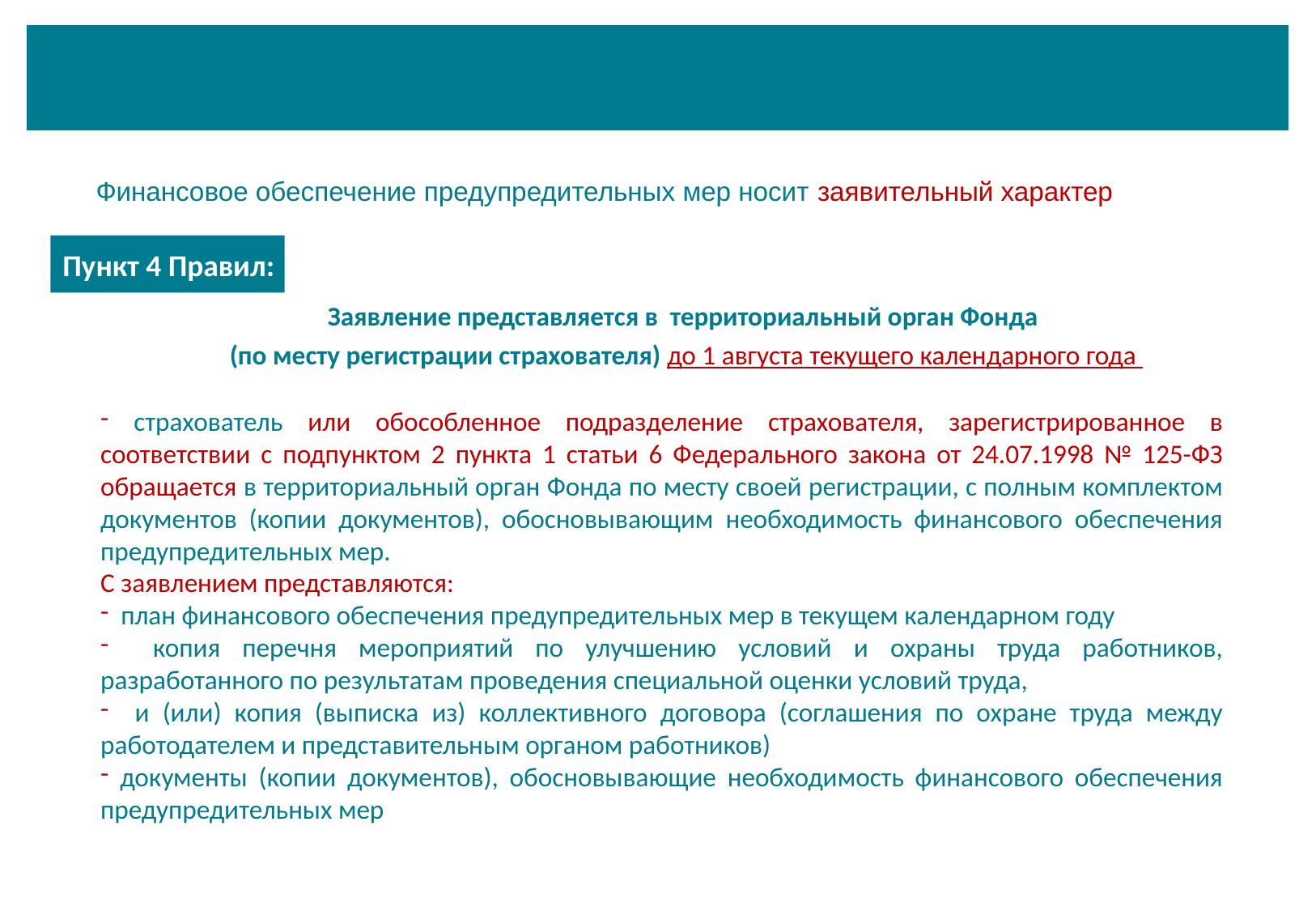

Финансовое обеспечение предупредительных мер носит заявительный характер
Пункт 4 Правил:
Заявление представляется в  территориальный орган Фонда
(по месту регистрации страхователя) до 1 августа текущего календарного года
 страхователь или обособленное подразделение страхователя, зарегистрированное в соответствии с подпунктом 2 пункта 1 статьи 6 Федерального закона от 24.07.1998 № 125-ФЗ обращается в территориальный орган Фонда по месту своей регистрации, с полным комплектом документов (копии документов), обосновывающим необходимость финансового обеспечения предупредительных мер.
С заявлением представляются:
  план финансового обеспечения предупредительных мер в текущем календарном году
  копия перечня мероприятий по улучшению условий и охраны труда работников, разработанного по результатам проведения специальной оценки условий труда,
  и (или) копия (выписка из) коллективного договора (соглашения по охране труда между работодателем и представительным органом работников)
 документы (копии документов), обосновывающие необходимость финансового обеспечения предупредительных мер